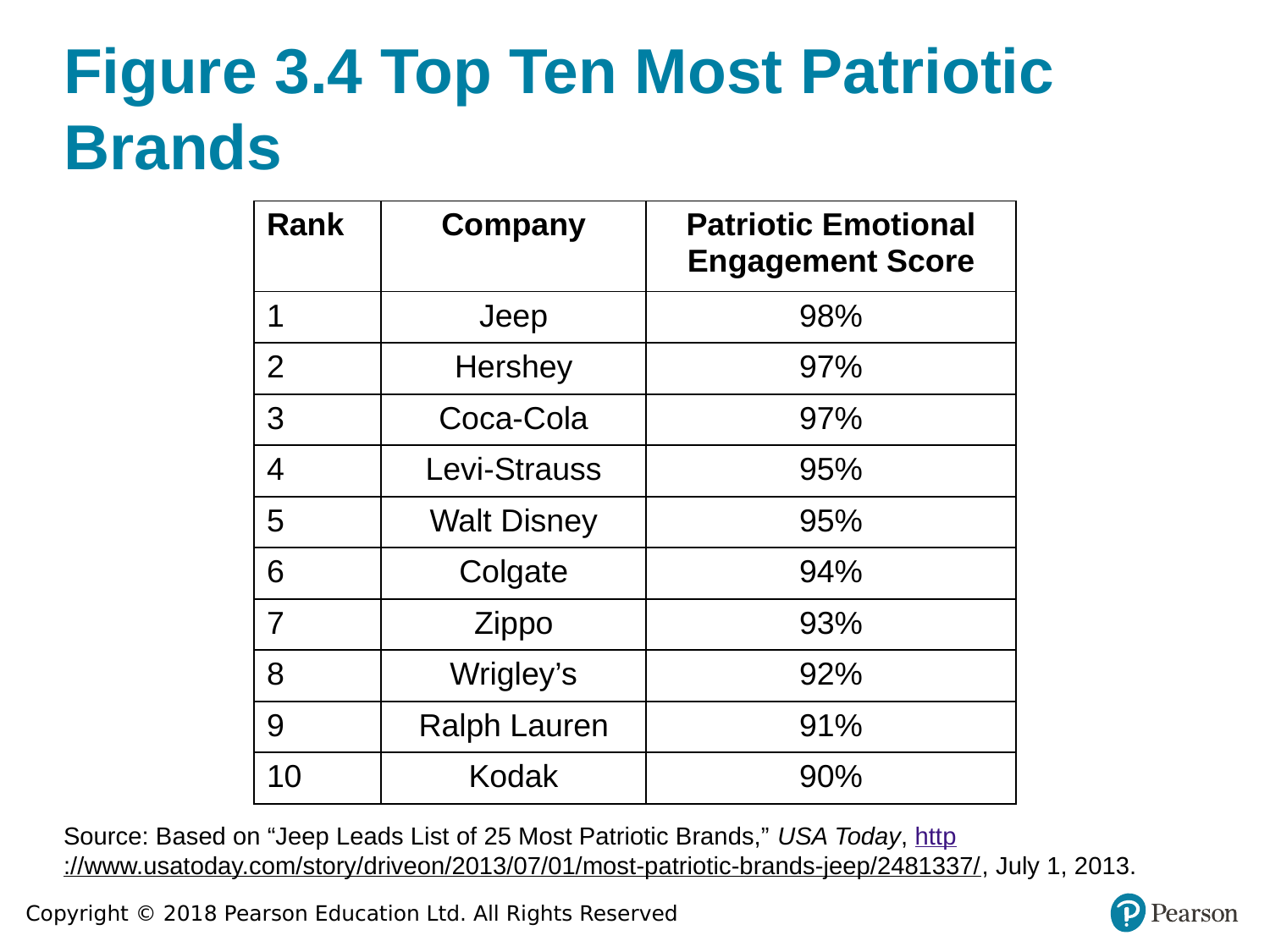

# Figure 3.4 Top Ten Most Patriotic Brands
| Rank | Company | Patriotic Emotional Engagement Score |
| --- | --- | --- |
| 1 | Jeep | 98% |
| 2 | Hershey | 97% |
| 3 | Coca-Cola | 97% |
| 4 | Levi-Strauss | 95% |
| 5 | Walt Disney | 95% |
| 6 | Colgate | 94% |
| 7 | Zippo | 93% |
| 8 | Wrigley’s | 92% |
| 9 | Ralph Lauren | 91% |
| 10 | Kodak | 90% |
Source: Based on “Jeep Leads List of 25 Most Patriotic Brands,” USA Today, http://www.usatoday.com/story/driveon/2013/07/01/most-patriotic-brands-jeep/2481337/, July 1, 2013.